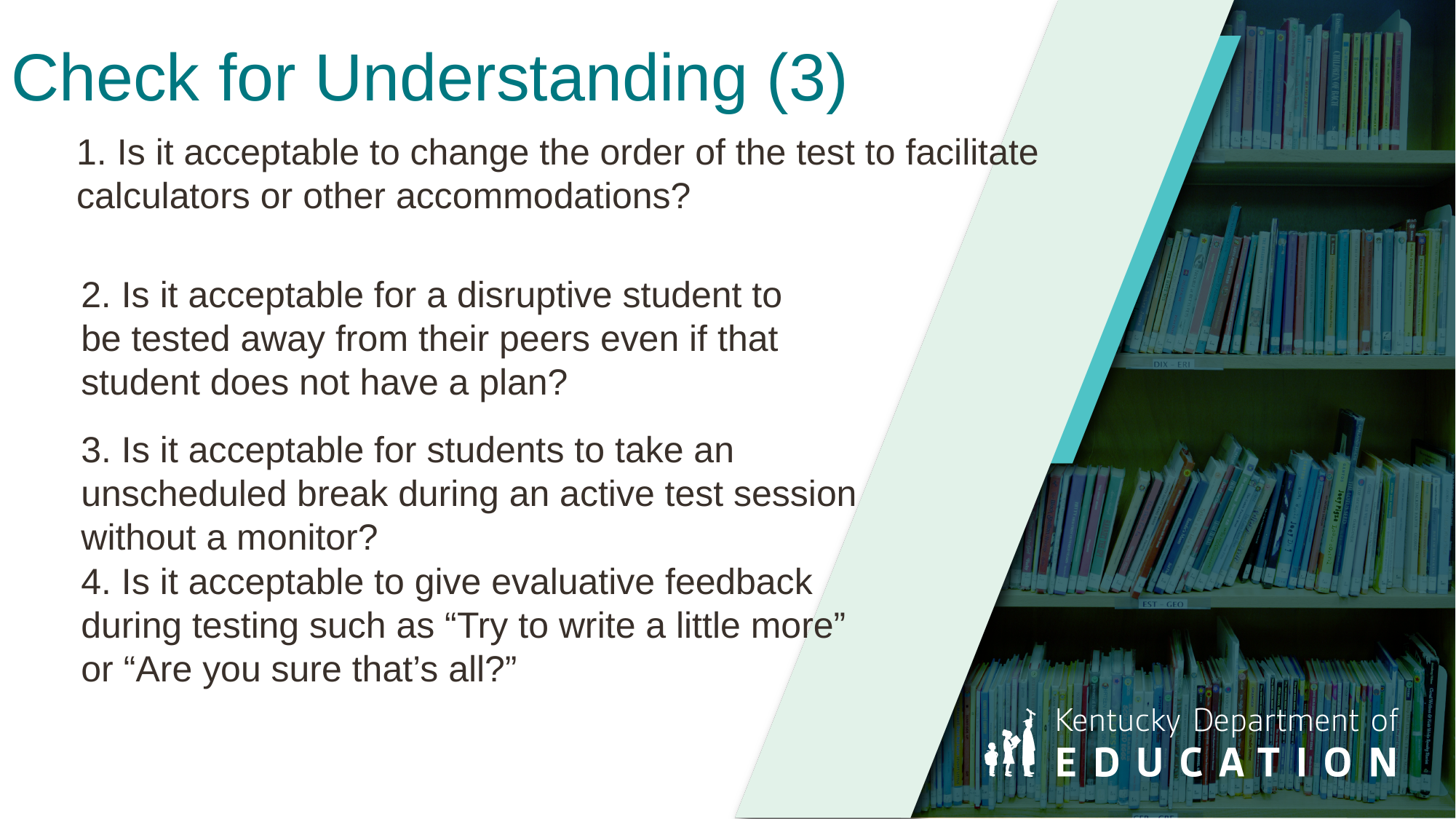

# Check for Understanding (3)
1. Is it acceptable to change the order of the test to facilitate calculators or other accommodations?
2. Is it acceptable for a disruptive student to be tested away from their peers even if that student does not have a plan?
3. Is it acceptable for students to take an unscheduled break during an active test session without a monitor?
4. Is it acceptable to give evaluative feedback during testing such as “Try to write a little more” or “Are you sure that’s all?”